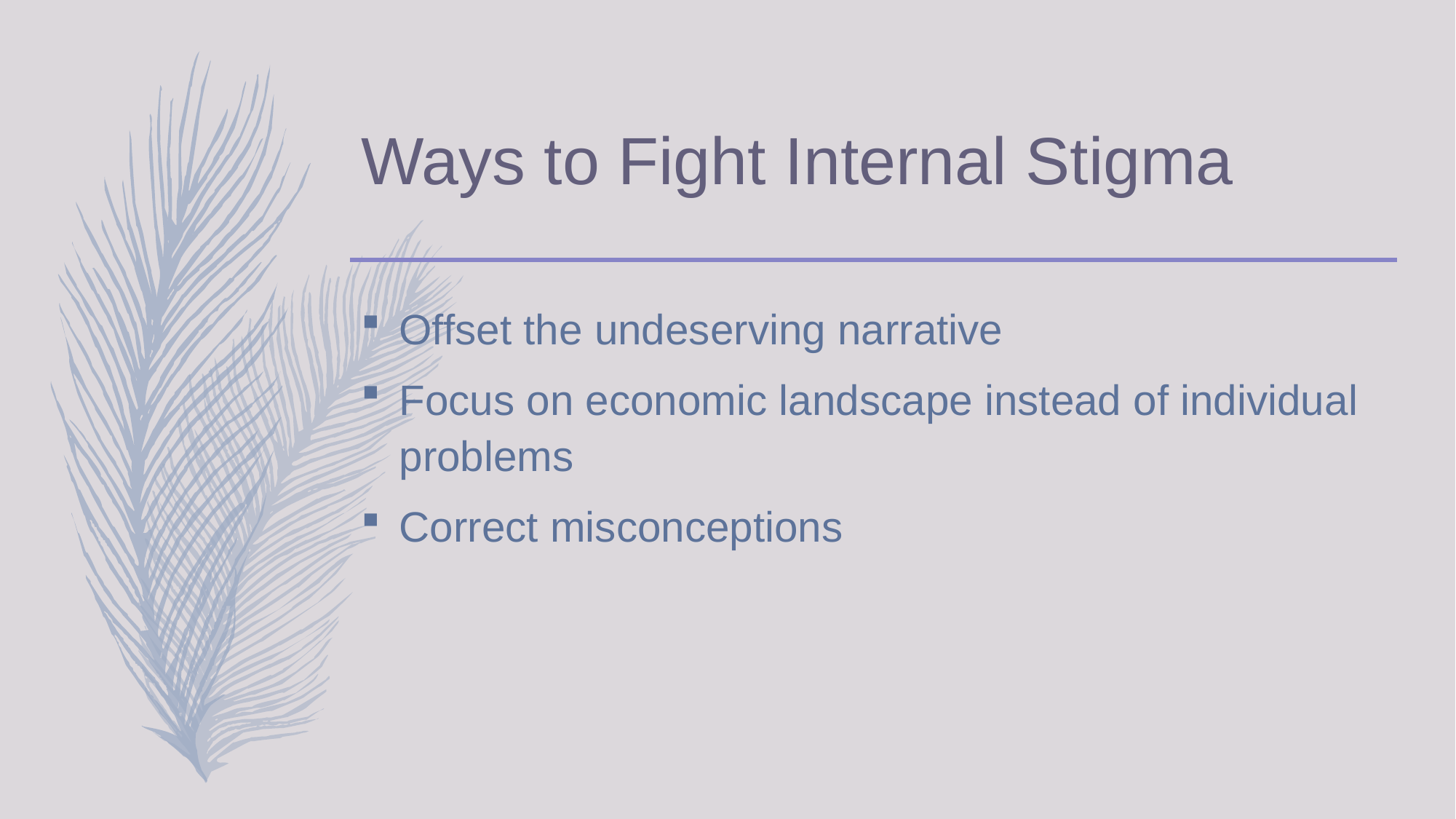

# Ways to Fight Internal Stigma
Offset the undeserving narrative
Focus on economic landscape instead of individual problems
Correct misconceptions